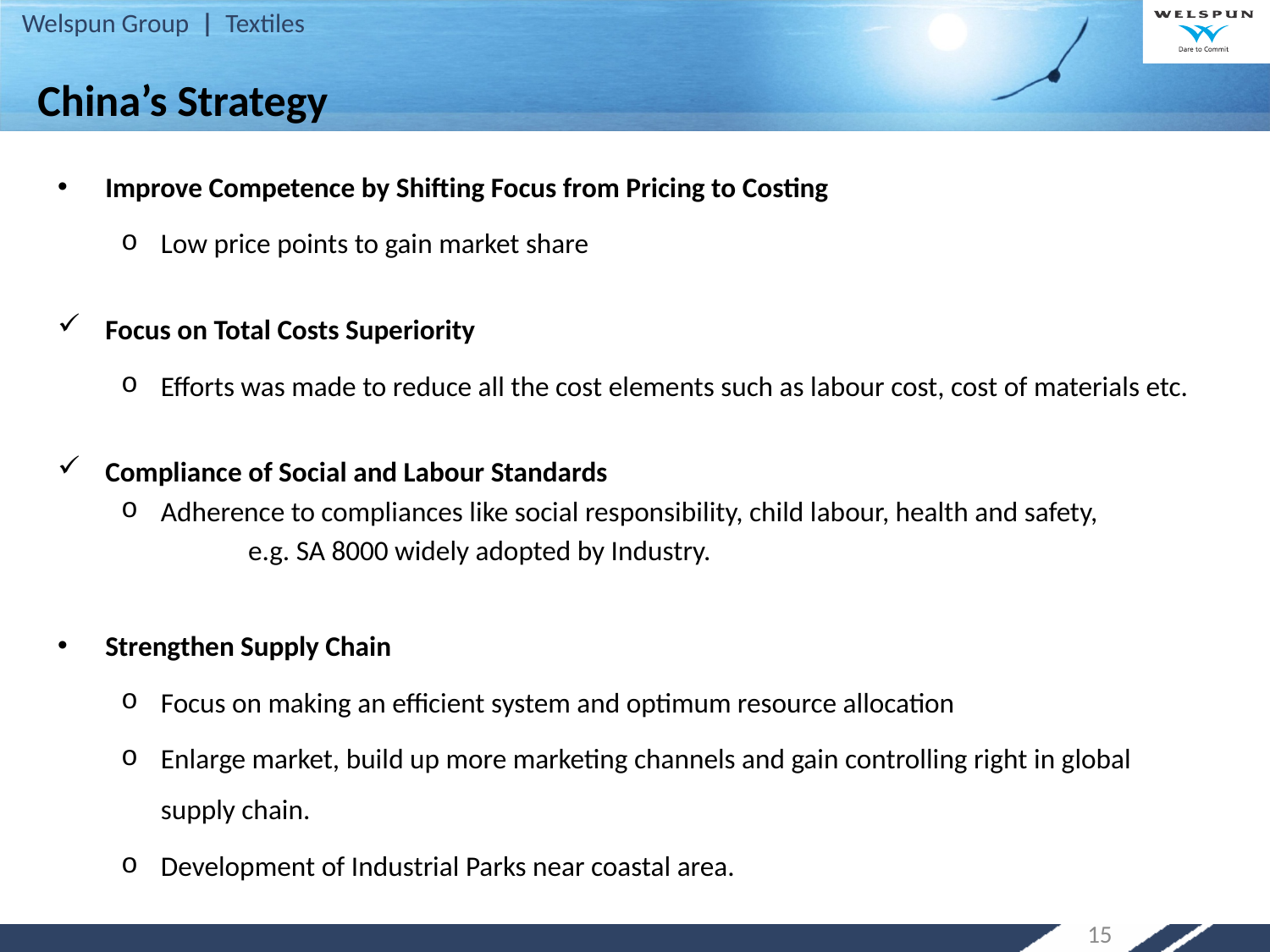

# China’s Strategy
Improve Competence by Shifting Focus from Pricing to Costing
Low price points to gain market share

Focus on Total Costs Superiority
Efforts was made to reduce all the cost elements such as labour cost, cost of materials etc.

Compliance of Social and Labour Standards
Adherence to compliances like social responsibility, child labour, health and safety,
	e.g. SA 8000 widely adopted by Industry.

Strengthen Supply Chain
Focus on making an efficient system and optimum resource allocation
Enlarge market, build up more marketing channels and gain controlling right in global supply chain.
Development of Industrial Parks near coastal area.

15